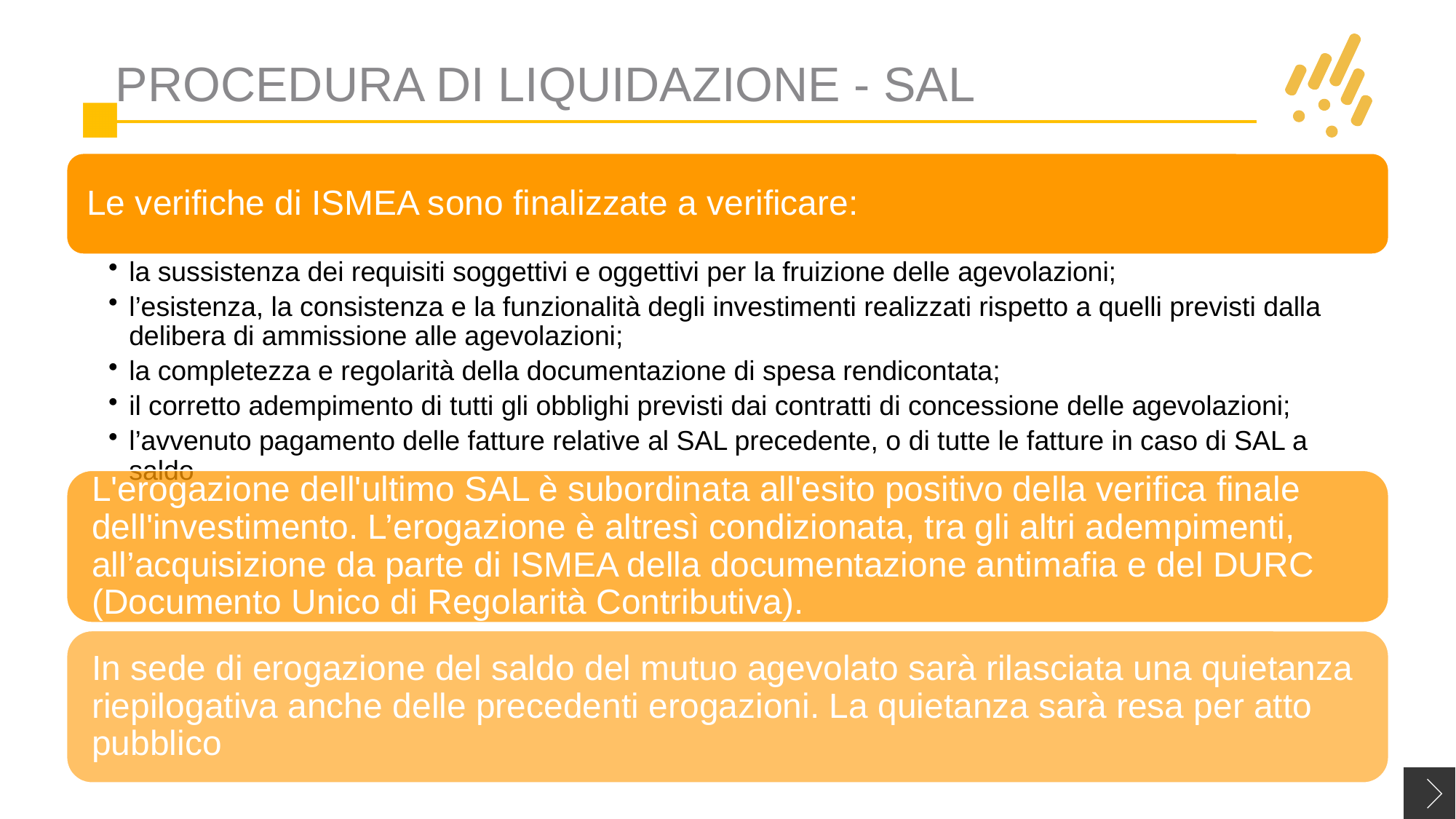

# Procedura di liquidazione - sal
Le verifiche di ISMEA sono finalizzate a verificare:
la sussistenza dei requisiti soggettivi e oggettivi per la fruizione delle agevolazioni;
l’esistenza, la consistenza e la funzionalità degli investimenti realizzati rispetto a quelli previsti dalla delibera di ammissione alle agevolazioni;
la completezza e regolarità della documentazione di spesa rendicontata;
il corretto adempimento di tutti gli obblighi previsti dai contratti di concessione delle agevolazioni;
l’avvenuto pagamento delle fatture relative al SAL precedente, o di tutte le fatture in caso di SAL a saldo
L'erogazione dell'ultimo SAL è subordinata all'esito positivo della verifica finale dell'investimento. L’erogazione è altresì condizionata, tra gli altri adempimenti, all’acquisizione da parte di ISMEA della documentazione antimafia e del DURC (Documento Unico di Regolarità Contributiva).
In sede di erogazione del saldo del mutuo agevolato sarà rilasciata una quietanza riepilogativa anche delle precedenti erogazioni. La quietanza sarà resa per atto pubblico